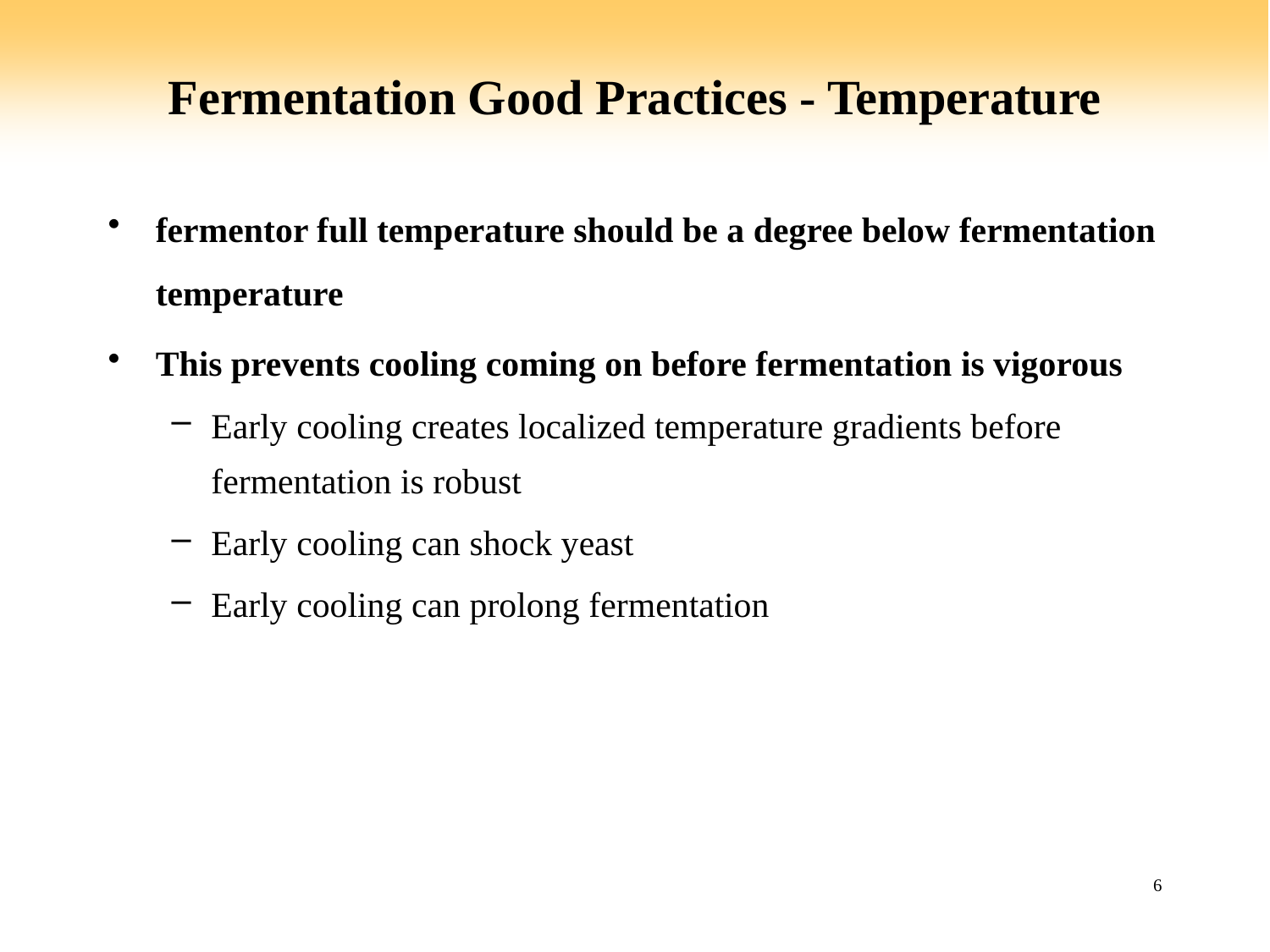

# Fermentation Good Practices - Temperature
fermentor full temperature should be a degree below fermentation temperature
This prevents cooling coming on before fermentation is vigorous
Early cooling creates localized temperature gradients before fermentation is robust
Early cooling can shock yeast
Early cooling can prolong fermentation
6